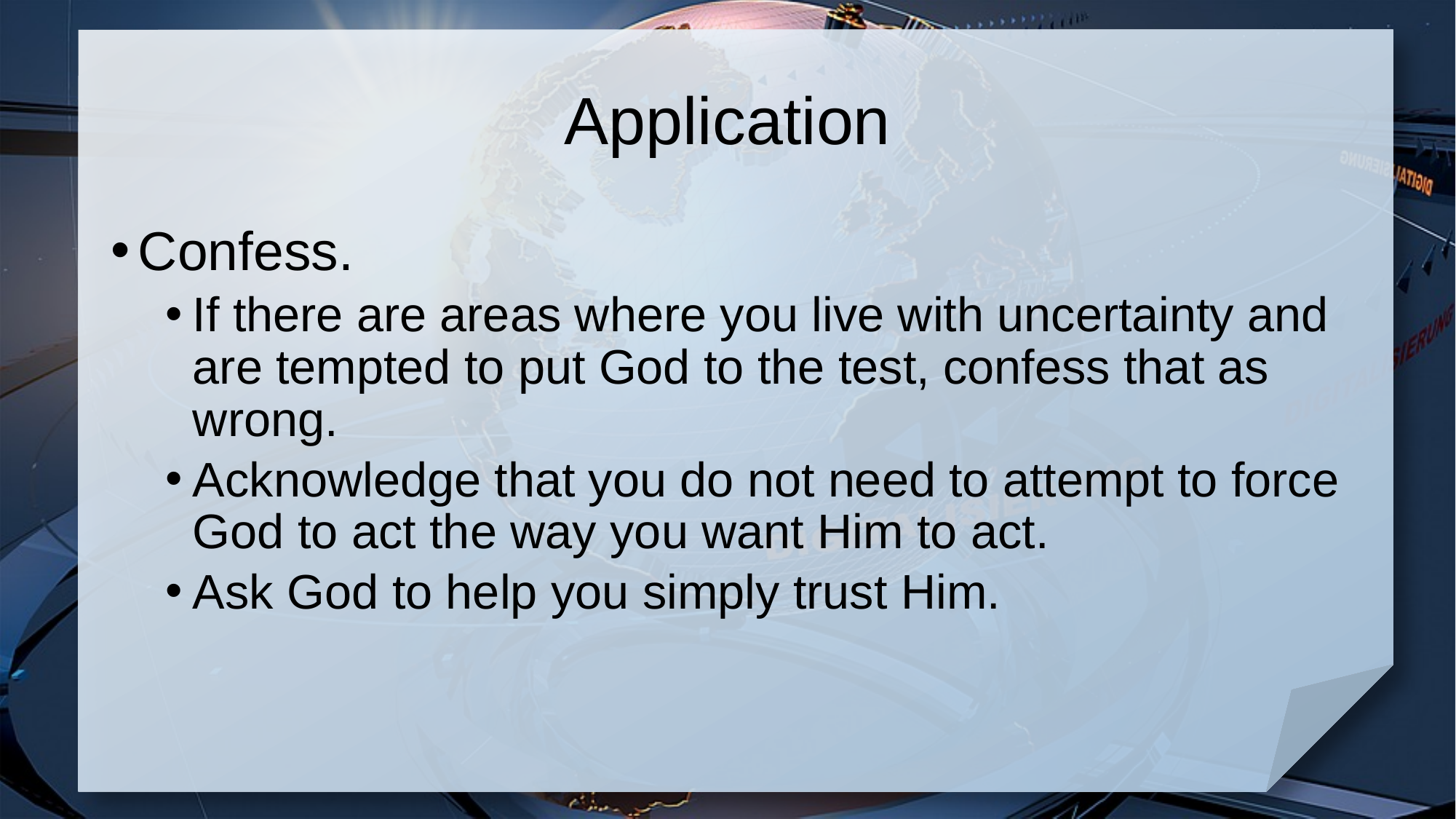

# Application
Confess.
If there are areas where you live with uncertainty and are tempted to put God to the test, confess that as wrong.
Acknowledge that you do not need to attempt to force God to act the way you want Him to act.
Ask God to help you simply trust Him.